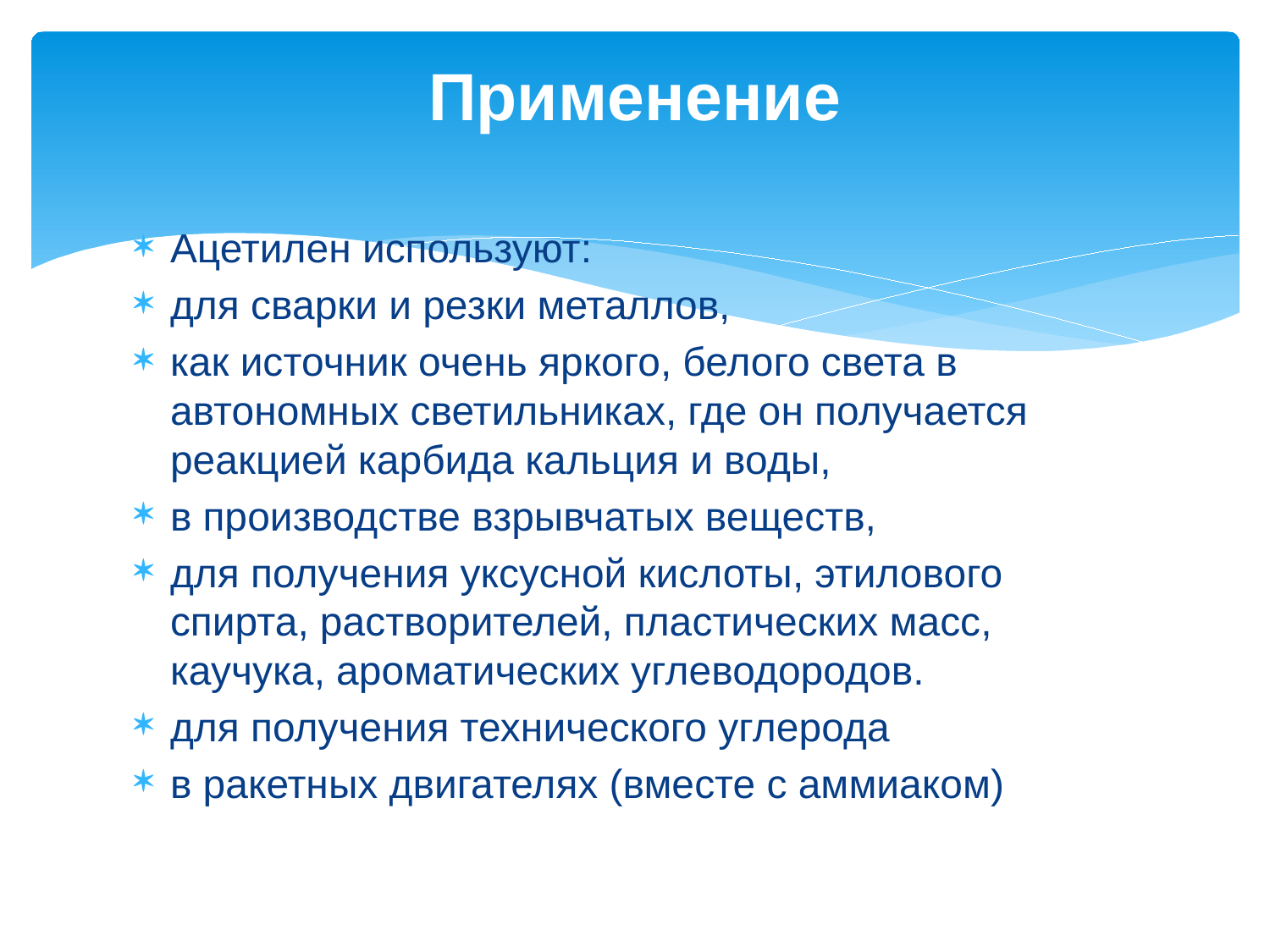

# Применение
Ацетилен используют:
для сварки и резки металлов,
как источник очень яркого, белого света в автономных светильниках, где он получается реакцией карбида кальция и воды,
в производстве взрывчатых веществ,
для получения уксусной кислоты, этилового спирта, растворителей, пластических масс, каучука, ароматических углеводородов.
для получения технического углерода
в ракетных двигателях (вместе с аммиаком)